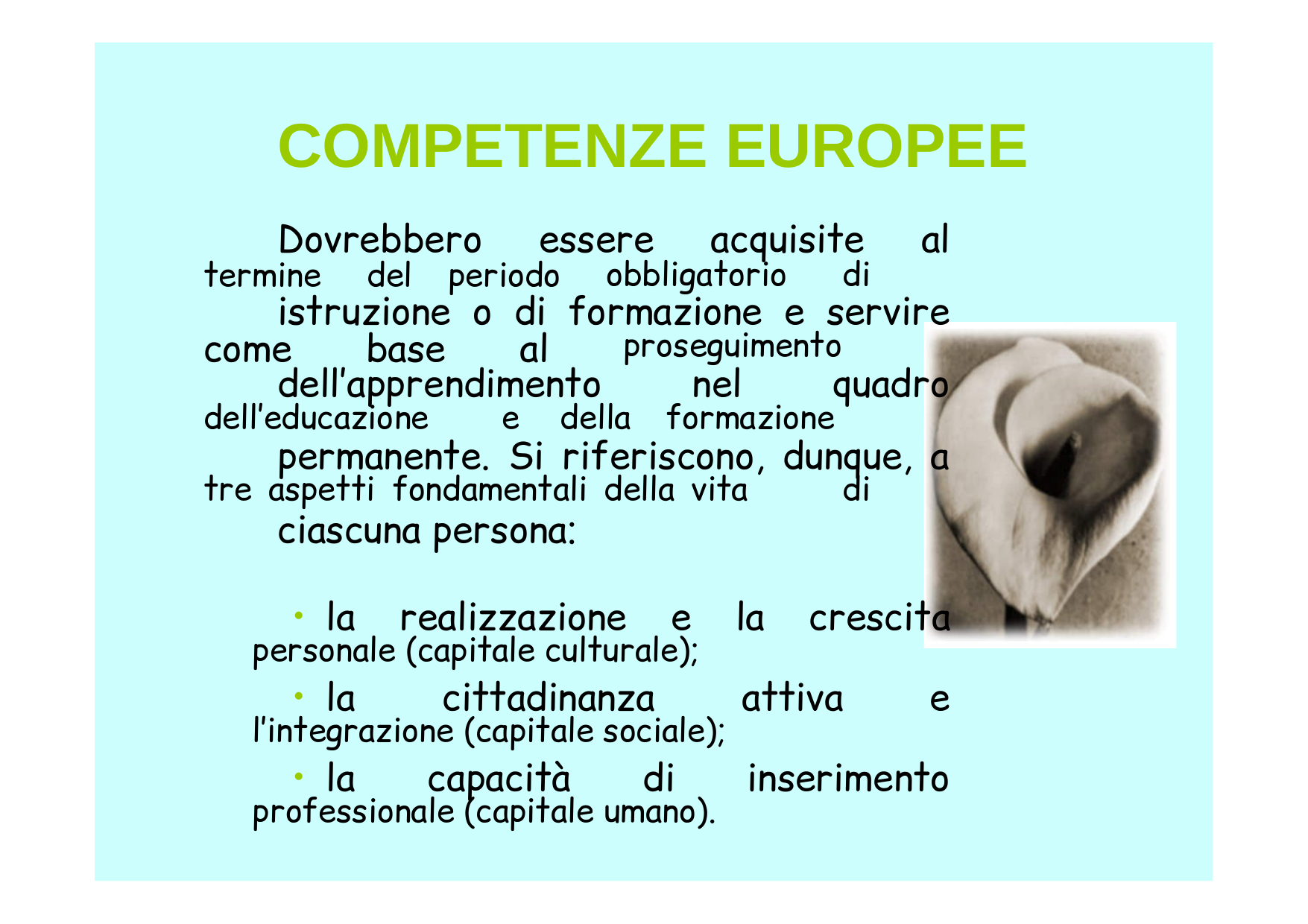

COMPETENZE EUROPEE
Dovrebbero     essere     acquisite     al
istruzione o di formazione e servire
dell’apprendimento        nel        quadro
permanente. Si riferiscono, dunque, a
ciascuna persona:
• la   realizzazione   e   la   crescita
• la       cittadinanza       attiva       e
• la      capacità      di      inserimento
termine
come
del
base
periodo
al
obbligatorio
di

proseguimento
dell’educazione
e
della   formazione
tre aspetti fondamentali della vita
di
personale (capitale culturale);
l’integrazione (capitale sociale);
professionale (capitale umano).